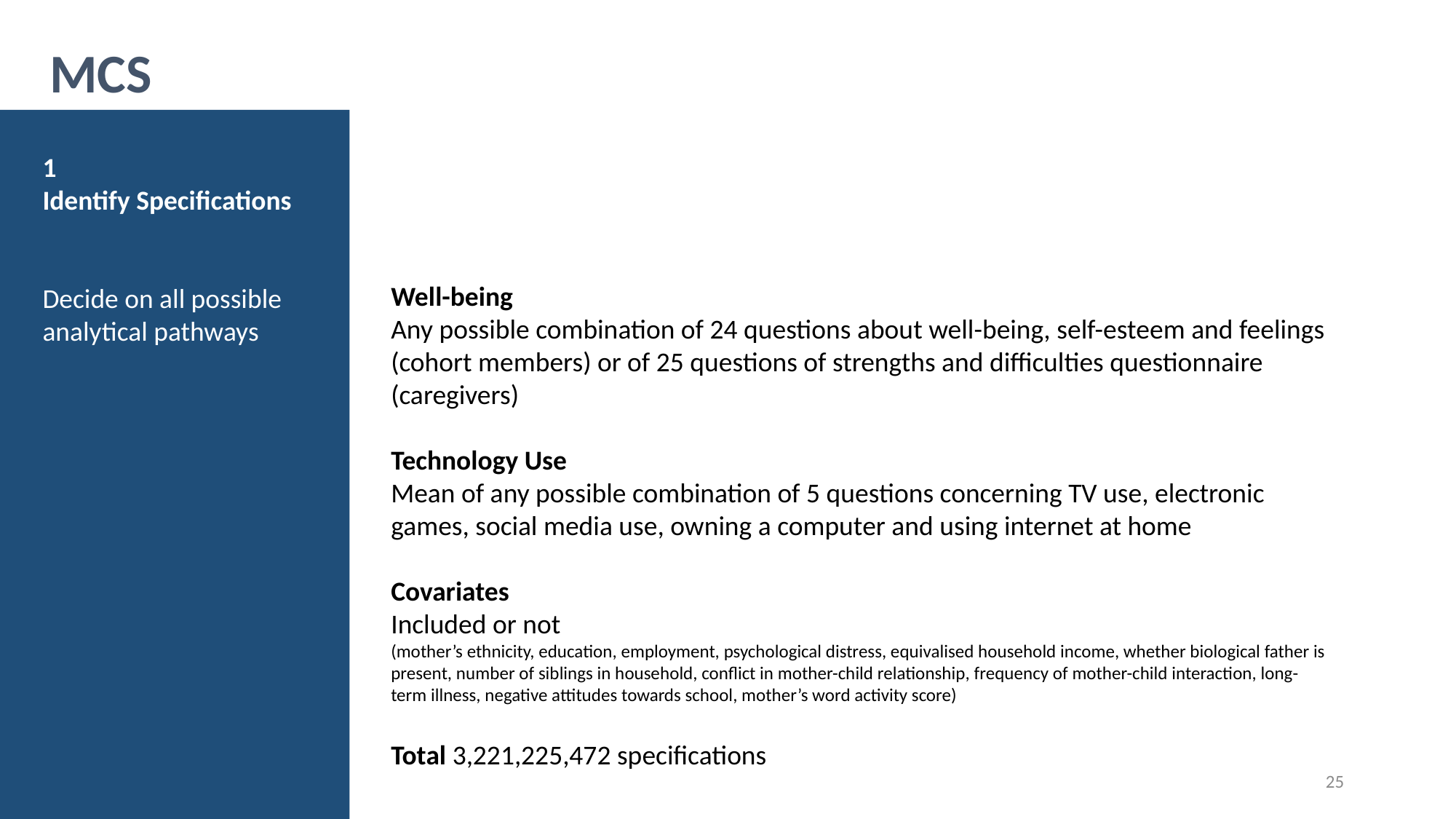

MCS

Well-being
Any possible combination of 24 questions about well-being, self-esteem and feelings (cohort members) or of 25 questions of strengths and difficulties questionnaire (caregivers)

Technology Use
Mean of any possible combination of 5 questions concerning TV use, electronic games, social media use, owning a computer and using internet at home

Covariates
Included or not
(mother’s ethnicity, education, employment, psychological distress, equivalised household income, whether biological father is present, number of siblings in household, conflict in mother-child relationship, frequency of mother-child interaction, long-term illness, negative attitudes towards school, mother’s word activity score)

Total 3,221,225,472 specifications

1
Identify Specifications

Decide on all possible
analytical pathways

25